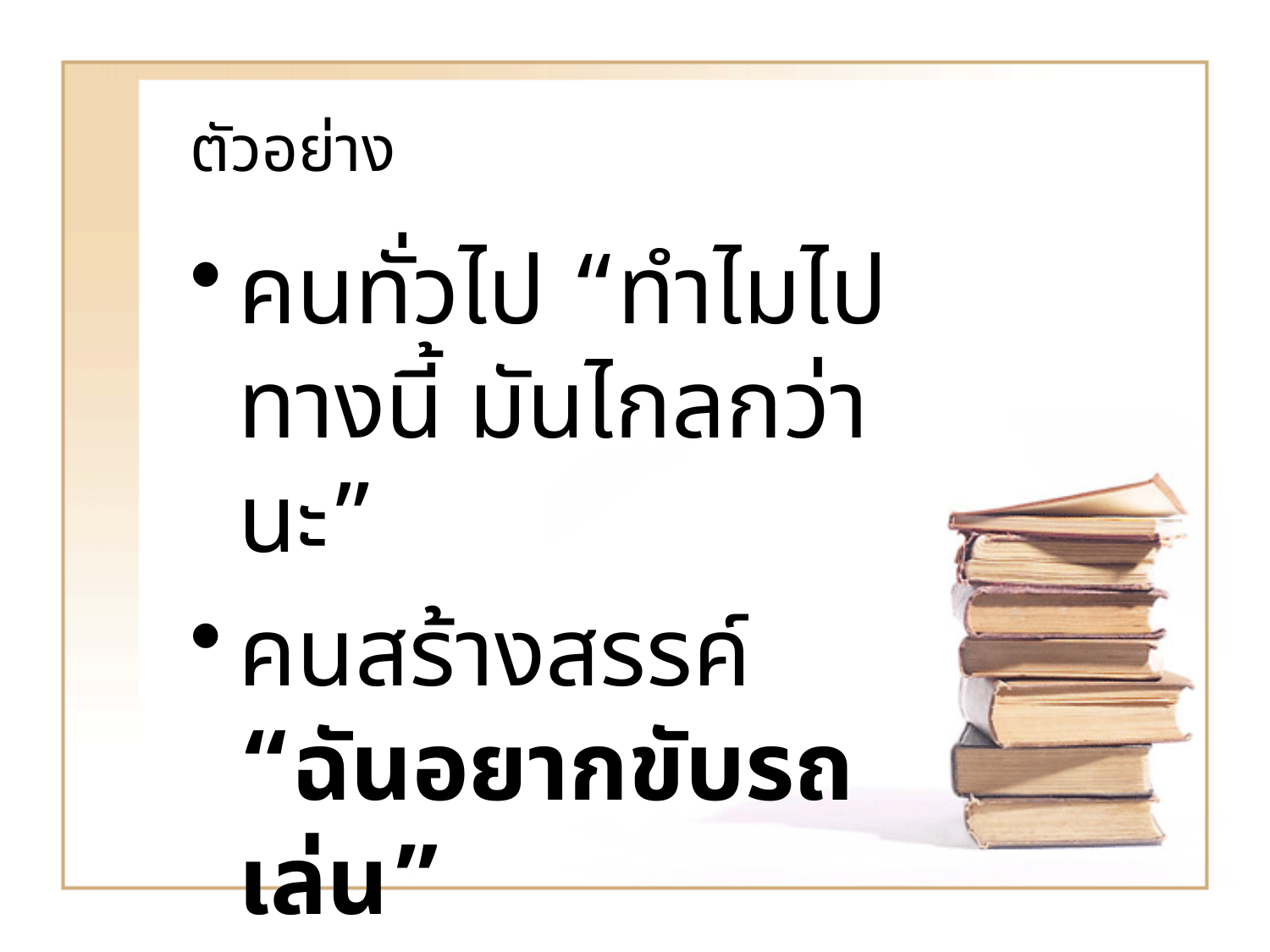

# ตัวอย่าง
คนทั่วไป “ทำไมไปทางนี้ มันไกลกว่านะ”
คนสร้างสรรค์ “ฉันอยากขับรถเล่น”
คนทั่วไป “แปลกคนจริง”